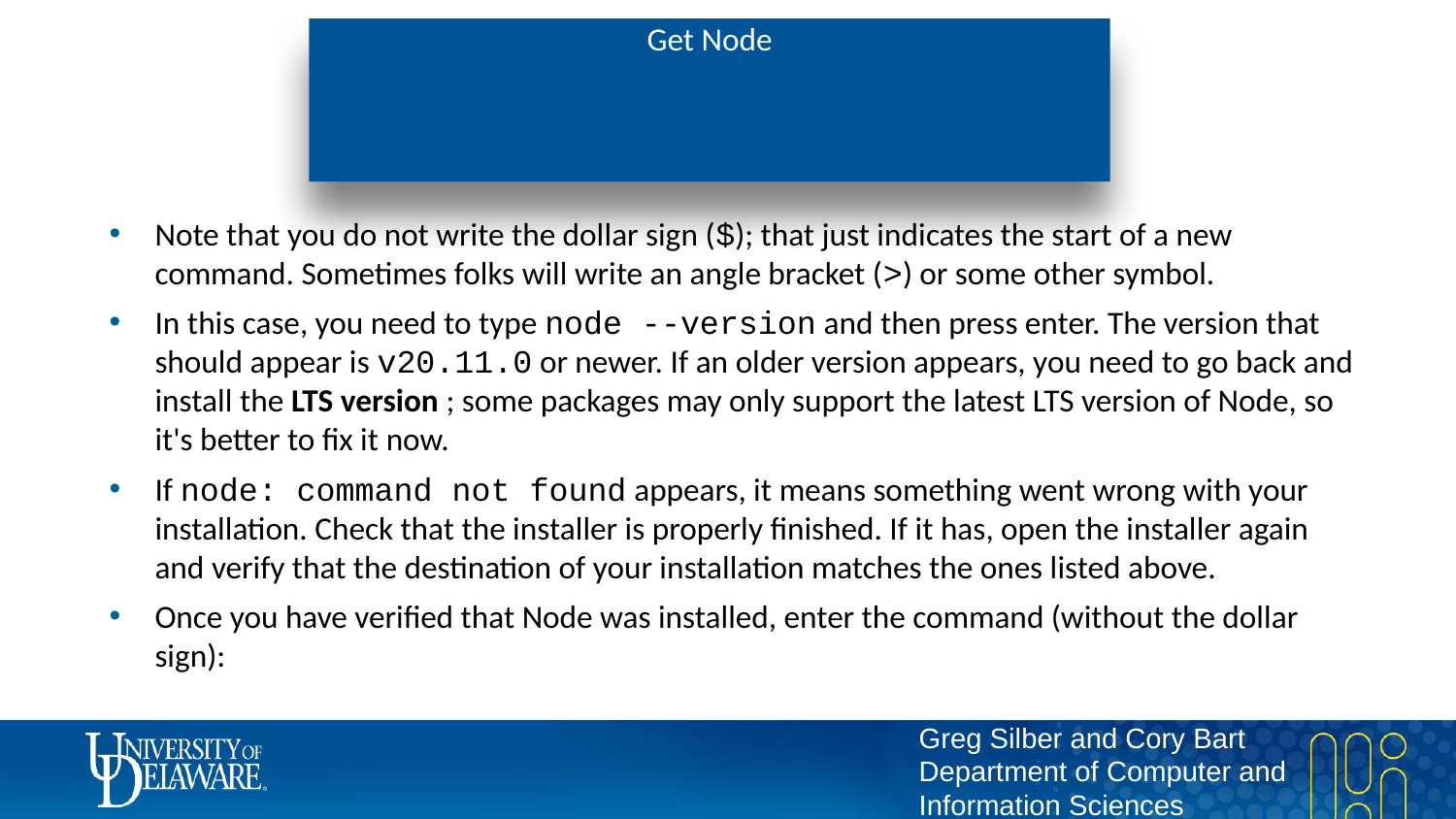

# Get Node

Note that you do not write the dollar sign ($); that just indicates the start of a new command. Sometimes folks will write an angle bracket (>) or some other symbol.
In this case, you need to type node --version and then press enter. The version that should appear is v20.11.0 or newer. If an older version appears, you need to go back and install the LTS version ; some packages may only support the latest LTS version of Node, so it's better to fix it now.
If node: command not found appears, it means something went wrong with your installation. Check that the installer is properly finished. If it has, open the installer again and verify that the destination of your installation matches the ones listed above.
Once you have verified that Node was installed, enter the command (without the dollar sign):